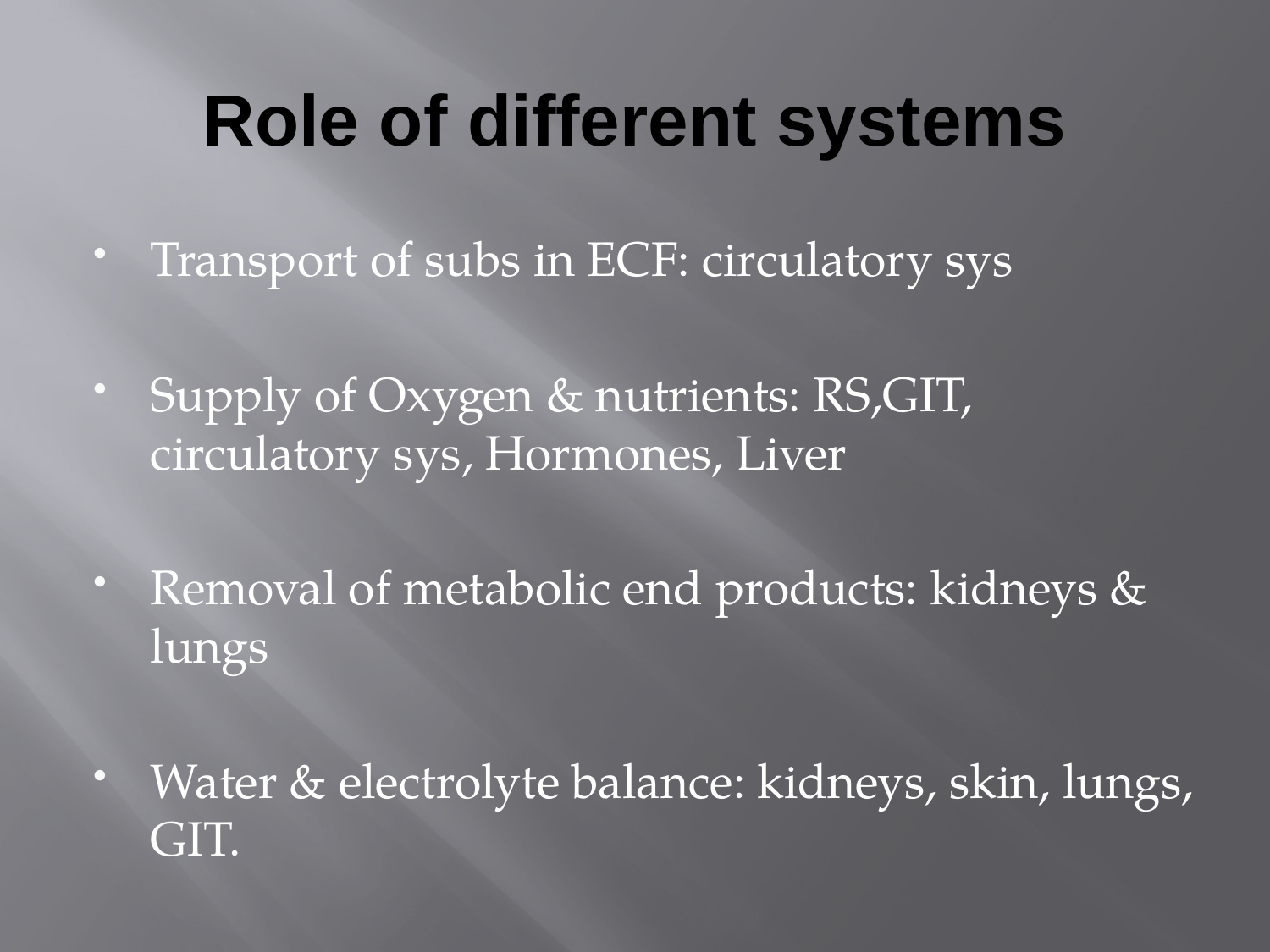

# Role of different systems
Transport of subs in ECF: circulatory sys

Supply of Oxygen & nutrients: RS,GIT, circulatory sys, Hormones, Liver

Removal of metabolic end products: kidneys & lungs

Water & electrolyte balance: kidneys, skin, lungs, GIT.